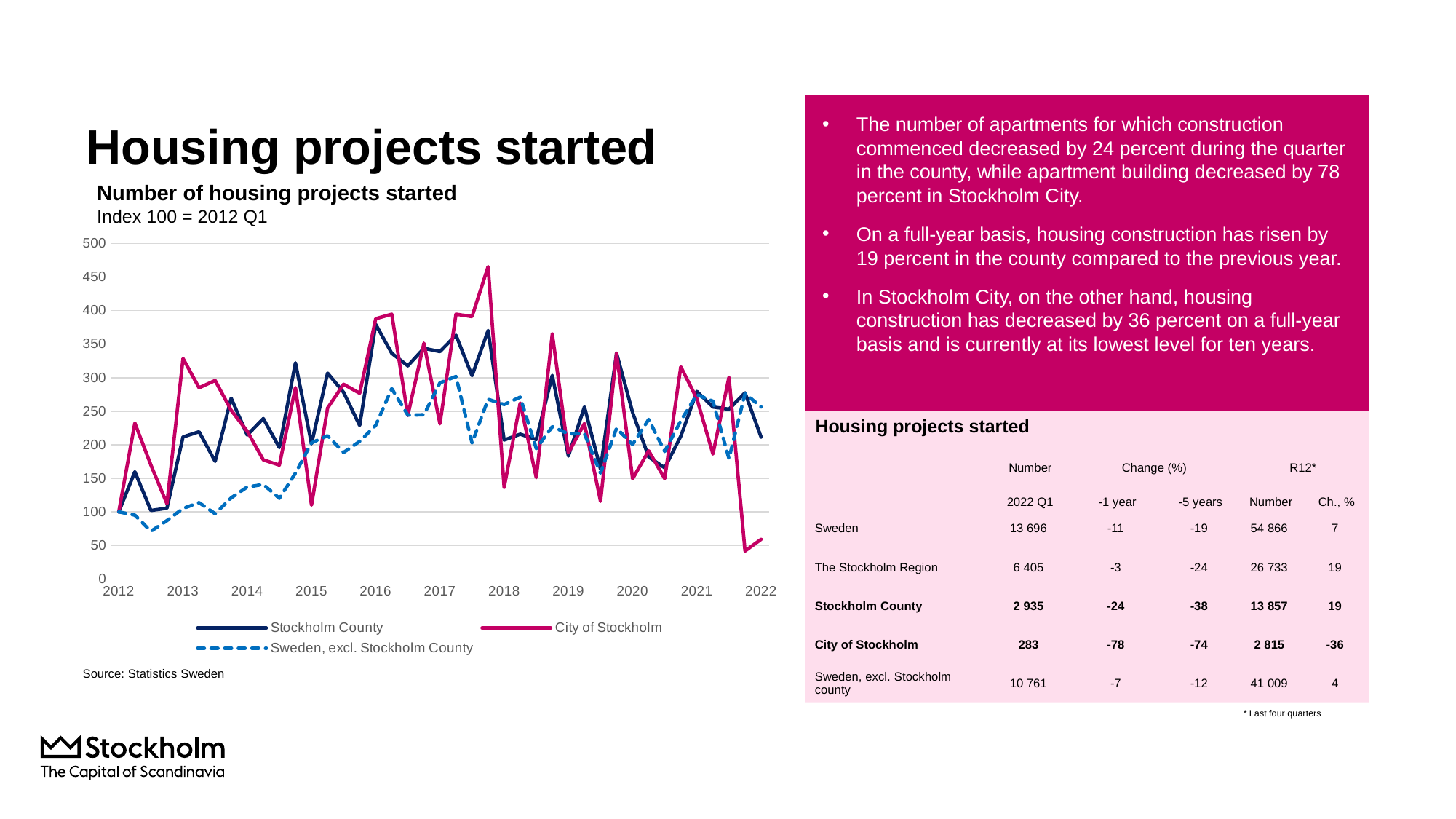

# Housing projects started
The number of apartments for which construction commenced decreased by 24 percent during the quarter in the county, while apartment building decreased by 78 percent in Stockholm City.
On a full-year basis, housing construction has risen by 19 percent in the county compared to the previous year.
In Stockholm City, on the other hand, housing construction has decreased by 36 percent on a full-year basis and is currently at its lowest level for ten years.
Number of housing projects started
Index 100 = 2012 Q1

### Chart

| Category | Stockholm County | City of Stockholm | Sweden, excl. Stockholm County |
|---|---|---|---|
| 2012 | 100.0 | 100.0 | 100.0 |
|  | 159.79827089337175 | 232.3590814196242 | 95.23469144627114 |
|  | 102.08933717579251 | 169.7286012526096 | 71.1460567071718 |
|  | 105.54755043227665 | 112.10855949895615 | 86.99070764832022 |
| 2013 | 211.7435158501441 | 328.60125260960336 | 105.14653323802716 |
|  | 219.45244956772333 | 284.96868475991647 | 113.81939480581367 |
|  | 175.21613832853026 | 295.82463465553235 | 97.23612103883727 |
|  | 269.38040345821327 | 251.35699373695198 | 120.89587800810102 |
| 2014 | 214.55331412103746 | 220.25052192066806 | 137.0264474624732 |
|  | 239.04899135446686 | 177.45302713987473 | 140.79104121991898 |
|  | 195.7492795389049 | 169.7286012526096 | 120.1810817250417 |
|  | 322.1902017291066 | 285.17745302713985 | 157.66023350011912 |
| 2015 | 201.44092219020172 | 110.02087682672234 | 202.93066476054324 |
|  | 306.8443804034582 | 254.6972860125261 | 213.5096497498213 |
|  | 278.1700288184438 | 290.18789144050106 | 188.51560638551345 |
|  | 228.8184438040346 | 276.8267223382046 | 205.14653323802716 |
| 2016 | 379.39481268011525 | 387.89144050104386 | 229.1160352632833 |
|  | 336.38328530259366 | 394.5720250521921 | 283.726471289016 |
|  | 317.65129682997116 | 243.84133611691024 | 244.2935430069097 |
|  | 343.80403458213254 | 351.356993736952 | 244.69859423397665 |
| 2017 | 338.90489913544667 | 231.31524008350732 | 292.3040266857279 |
|  | 363.2564841498559 | 394.5720250521921 | 301.8822968787229 |
|  | 302.95389048991353 | 391.02296450939457 | 202.71622587562544 |
|  | 370.38904899135446 | 465.55323590814197 | 267.81034071956157 |
| 2018 | 207.13256484149855 | 136.53444676409185 | 260.04288777698355 |
|  | 215.850144092219 | 262.21294363256783 | 271.00309745055995 |
|  | 207.85302593659944 | 150.93945720250522 | 194.23397664998808 |
|  | 303.45821325648416 | 365.1356993736952 | 227.06695258517988 |
| 2019 | 183.14121037463977 | 187.89144050104383 | 216.39266142482725 |
|  | 256.5561959654179 | 231.73277661795407 | 216.4164879675959 |
|  | 163.7608069164265 | 115.86638830897704 | 157.803192756731 |
|  | 336.5994236311239 | 336.3256784968685 | 224.63664522277818 |
| 2020 | 248.19884726224785 | 149.26931106471815 | 200.3812246842983 |
|  | 181.84438040345822 | 191.02296450939457 | 237.78889683106982 |
|  | 165.63400576368875 | 149.47807933194156 | 189.9928520371694 |
|  | 212.7521613832853 | 316.2839248434238 | 235.85894686680962 |
| 2021 | 279.46685878962535 | 268.6847599164927 | 274.7676912080057 |
|  | 256.3400576368876 | 186.2212943632568 | 264.97498213009294 |
|  | 253.09798270893373 | 300.62630480167013 | 179.46152013342865 |
|  | 277.44956772334297 | 41.75365344467641 | 276.2687634024303 |
| 2022 | 211.45533141210376 | 59.08141962421712 | 256.397426733381 |
Housing projects started

|  | Number | Change (%) |  | R12\* |  |
| --- | --- | --- | --- | --- | --- |
|  | 2022 Q1 | -1 year | -5 years | Number | Ch., % |
| Sweden | 13 696 | -11 | -19 | 54 866 | 7 |
| The Stockholm Region | 6 405 | -3 | -24 | 26 733 | 19 |
| Stockholm County | 2 935 | -24 | -38 | 13 857 | 19 |
| City of Stockholm | 283 | -78 | -74 | 2 815 | -36 |
| Sweden, excl. Stockholm county | 10 761 | -7 | -12 | 41 009 | 4 |
Source: Statistics Sweden
* Last four quarters